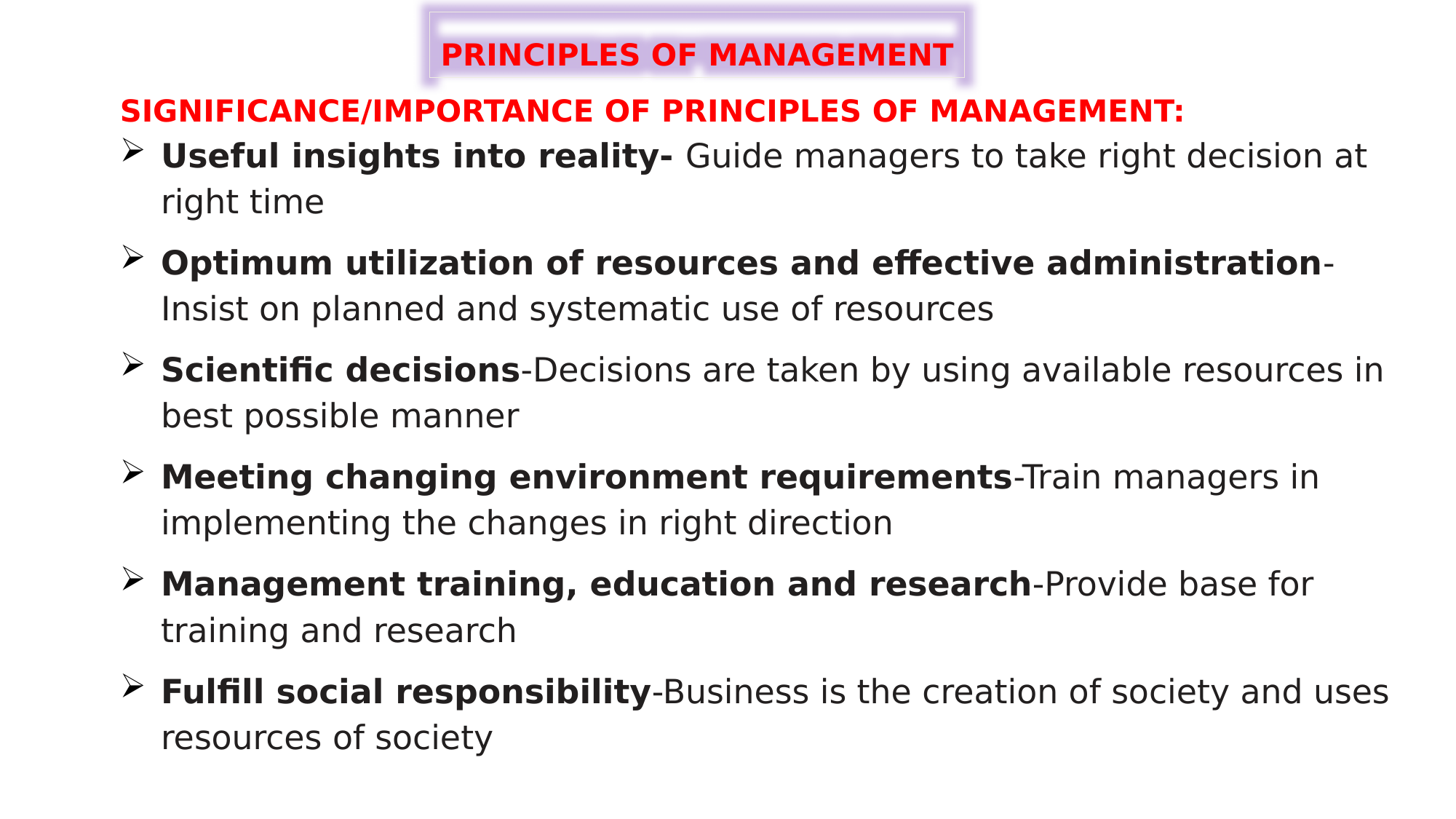

PRINCIPLES OF MANAGEMENT
SIGNIFICANCE/IMPORTANCE OF PRINCIPLES OF MANAGEMENT:
Useful insights into reality- Guide managers to take right decision at right time
Optimum utilization of resources and effective administration-Insist on planned and systematic use of resources
Scientific decisions-Decisions are taken by using available resources in best possible manner
Meeting changing environment requirements-Train managers in implementing the changes in right direction
Management training, education and research-Provide base for training and research
Fulfill social responsibility-Business is the creation of society and uses resources of society